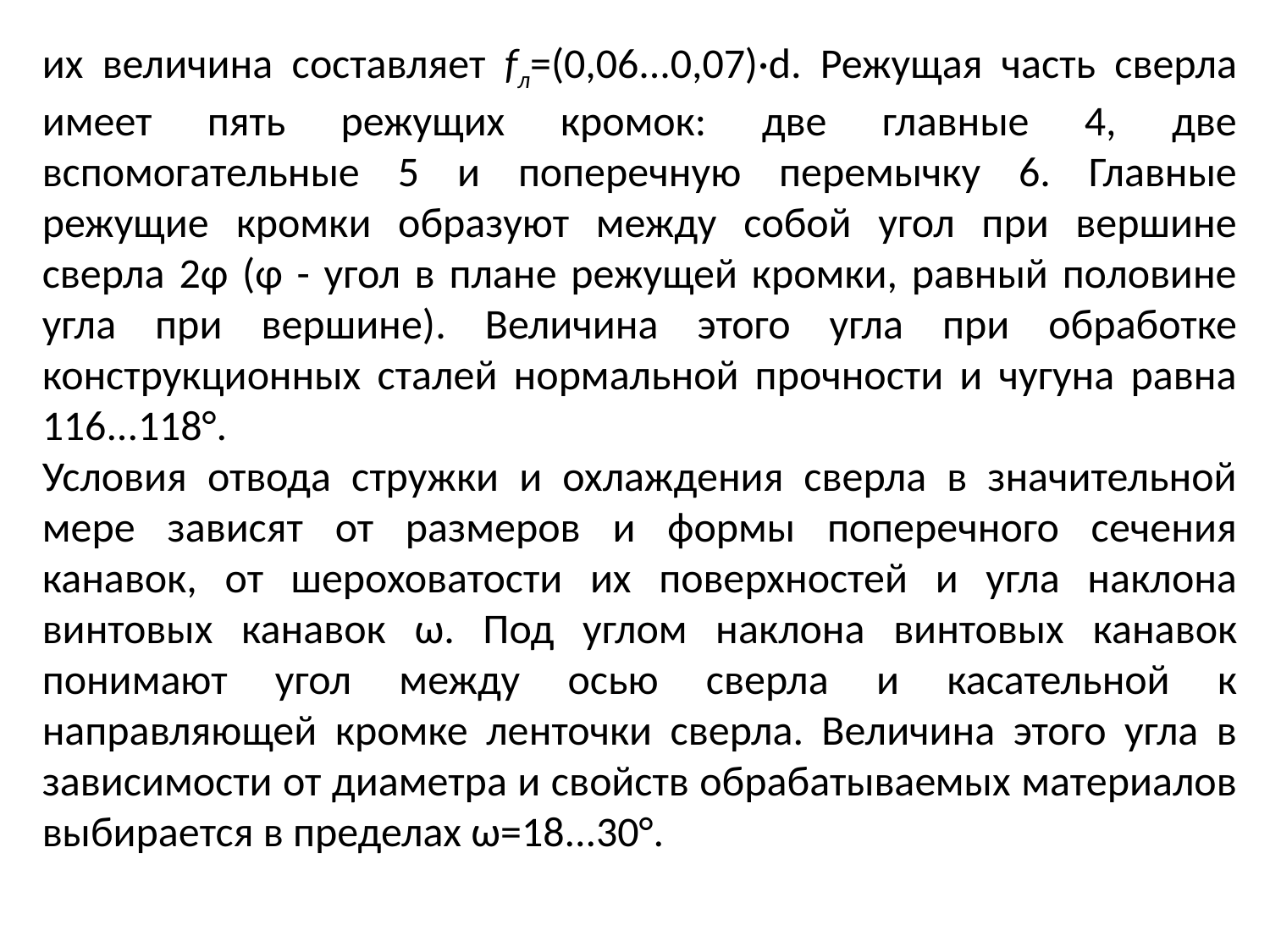

их величина составляет fл=(0,06...0,07)·d. Режущая часть сверла имеет пять режущих кромок: две главные 4, две вспомогательные 5 и поперечную перемычку 6. Главные режущие кромки образуют между собой угол при вершине сверла 2φ (φ - угол в плане режущей кромки, равный половине угла при вершине). Величина этого угла при обработке конструкционных сталей нормальной прочности и чугуна равна 116...118°.
Условия отвода стружки и охлаждения сверла в значительной мере зависят от размеров и формы поперечного сечения канавок, от шероховатости их поверхностей и угла наклона винтовых канавок ω. Под углом наклона винтовых канавок понимают угол между осью сверла и касательной к направляющей кромке ленточки сверла. Величина этого угла в зависимости от диаметра и свойств обрабатываемых материалов выбирается в пределах ω=18...30°.